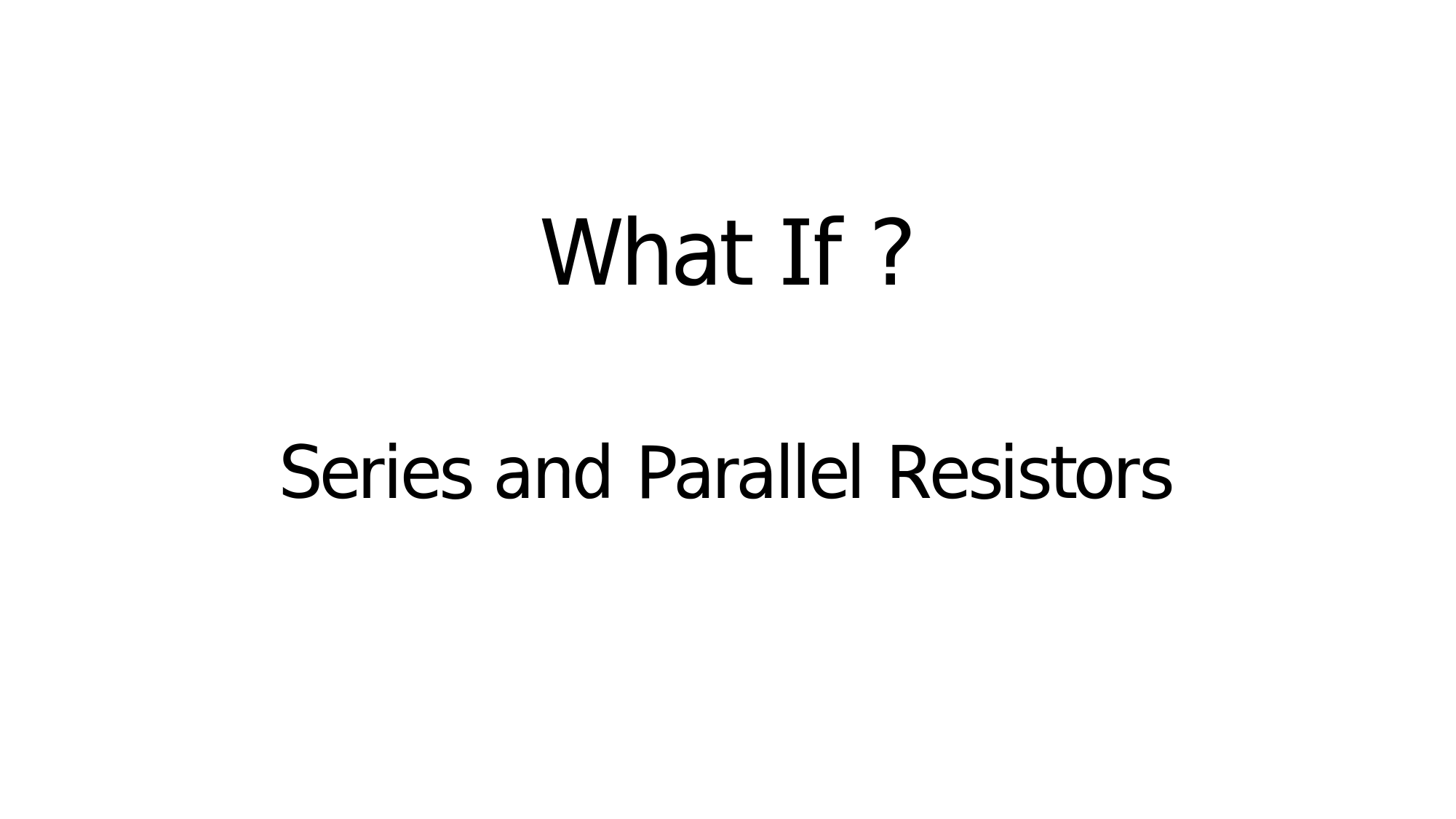

# What If ?
Series and Parallel Resistors